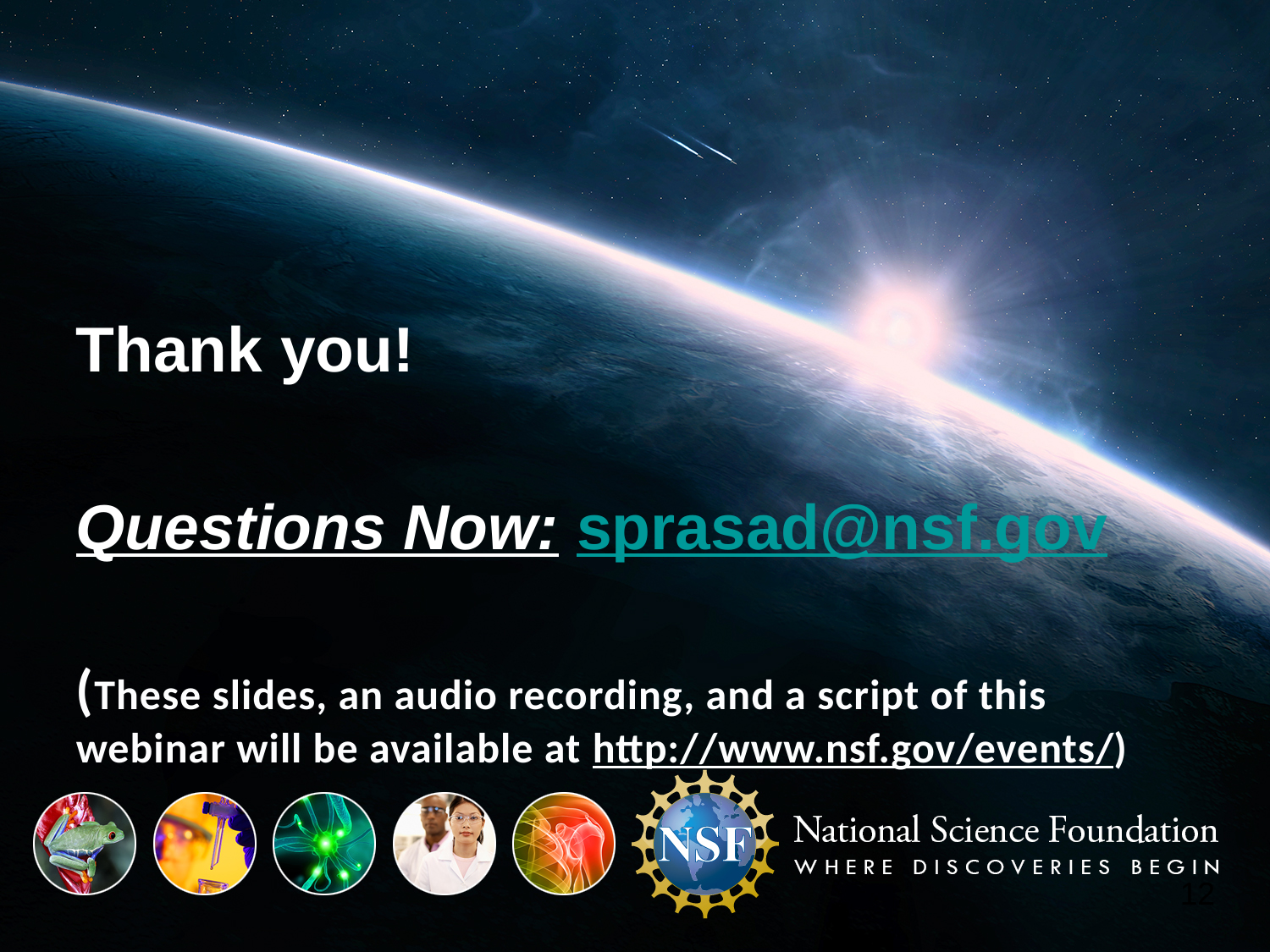

Thank you!

Questions Now: sprasad@nsf.gov

(These slides, an audio recording, and a script of this webinar will be available at http://www.nsf.gov/events/)